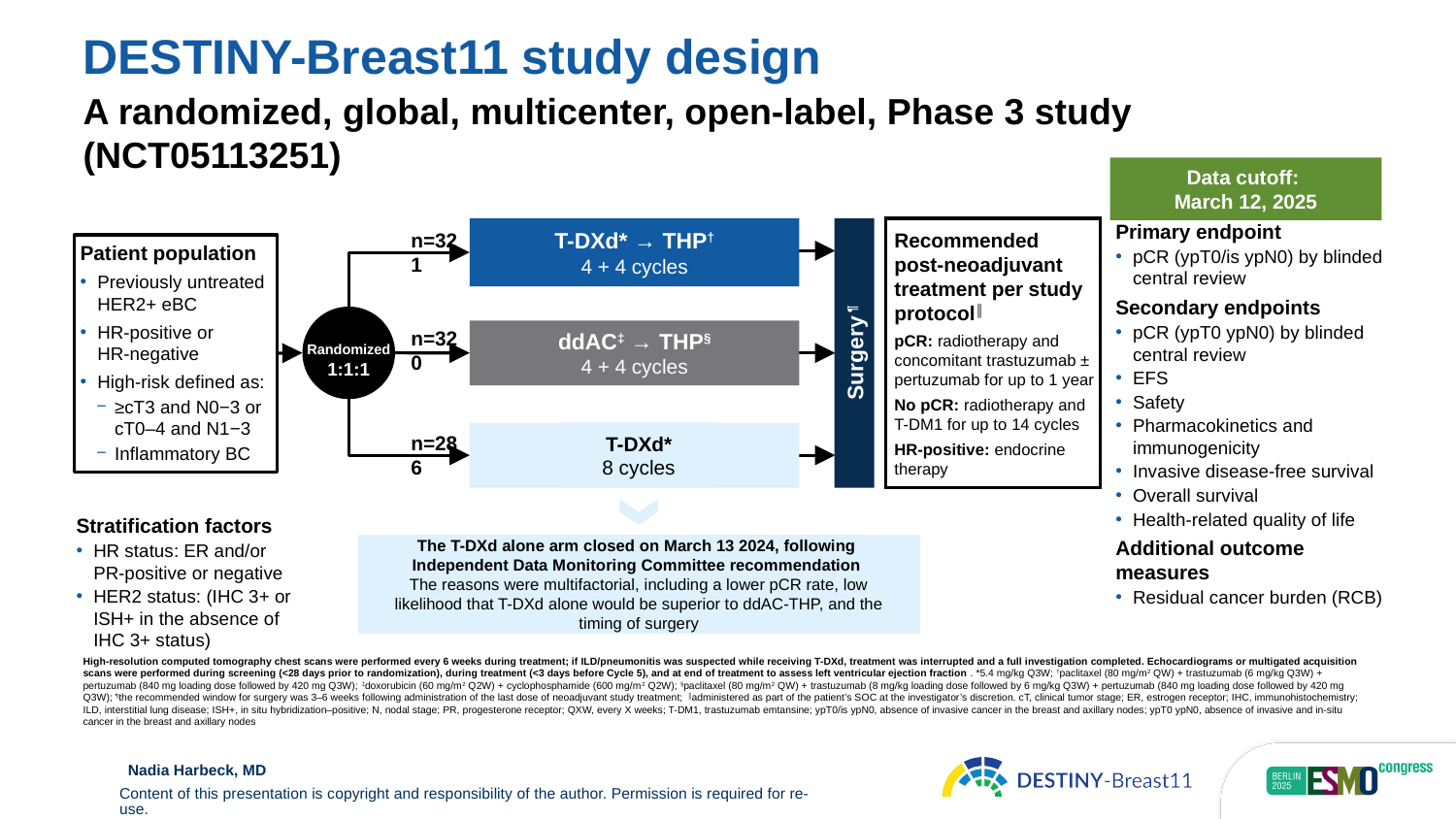

DESTINY-Breast11 study design
A randomized, global, multicenter, open-label, Phase 3 study (NCT05113251)
Data cutoff:
March 12, 2025
Primary endpoint
pCR (ypT0/is ypN0) by blinded central review
Secondary endpoints
pCR (ypT0 ypN0) by blinded central review
EFS
Safety
Pharmacokinetics and immunogenicity
Invasive disease-free survival
Overall survival
Health-related quality of life
Additional outcome measures
Residual cancer burden (RCB)
T-DXd* → THP†
4 + 4 cycles
Recommended
post-neoadjuvant treatment per study protocol║
pCR: radiotherapy and concomitant trastuzumab ± pertuzumab for up to 1 year
No pCR: radiotherapy and
T-DM1 for up to 14 cycles
HR-positive: endocrine therapy
n=321
Patient population
Previously untreated HER2+ eBC
HR-positive or
HR-negative
High-risk defined as:
≥cT3 and N0−3 or
cT0–4 and N1−3
Inflammatory BC
Randomized
1:1:1
n=320
ddAC‡ → THP§
4 + 4 cycles
Surgery ¶

T-DXd*
8 cycles
n=286

Stratification factors
HR status: ER and/or
PR-positive or negative
HER2 status: (IHC 3+ or
ISH+ in the absence of
IHC 3+ status)
The T-DXd alone arm closed on March 13 2024, following
Independent Data Monitoring Committee recommendation
The reasons were multifactorial, including a lower pCR rate, low likelihood that T-DXd alone would be superior to ddAC-THP, and the timing of surgery
High-resolution computed tomography chest scans were performed every 6 weeks during treatment; if ILD/pneumonitis was suspected while receiving T-DXd, treatment was interrupted and a full investigation completed. Echocardiograms or multigated acquisition scans were performed during screening (<28 days prior to randomization), during treatment (<3 days before Cycle 5), and at end of treatment to assess left ventricular ejection fraction. *5.4 mg/kg Q3W; †paclitaxel (80 mg/m2 QW) + trastuzumab (6 mg/kg Q3W) + pertuzumab (840 mg loading dose followed by 420 mg Q3W); ‡doxorubicin (60 mg/m2 Q2W) + cyclophosphamide (600 mg/m2 Q2W); §paclitaxel (80 mg/m2 QW) + trastuzumab (8 mg/kg loading dose followed by 6 mg/kg Q3W) + pertuzumab (840 mg loading dose followed by 420 mg Q3W); ¶the recommended window for surgery was 3–6 weeks following administration of the last dose of neoadjuvant study treatment; ║administered as part of the patient’s SOC at the investigator’s discretion. cT, clinical tumor stage; ER, estrogen receptor; IHC, immunohistochemistry; ILD, interstitial lung disease; ISH+, in situ hybridization–positive; N, nodal stage; PR, progesterone receptor; QXW, every X weeks; T-DM1, trastuzumab emtansine; ypT0/is ypN0, absence of invasive cancer in the breast and axillary nodes; ypT0 ypN0, absence of invasive and in-situ cancer in the breast and axillary nodes
Nadia Harbeck, MD